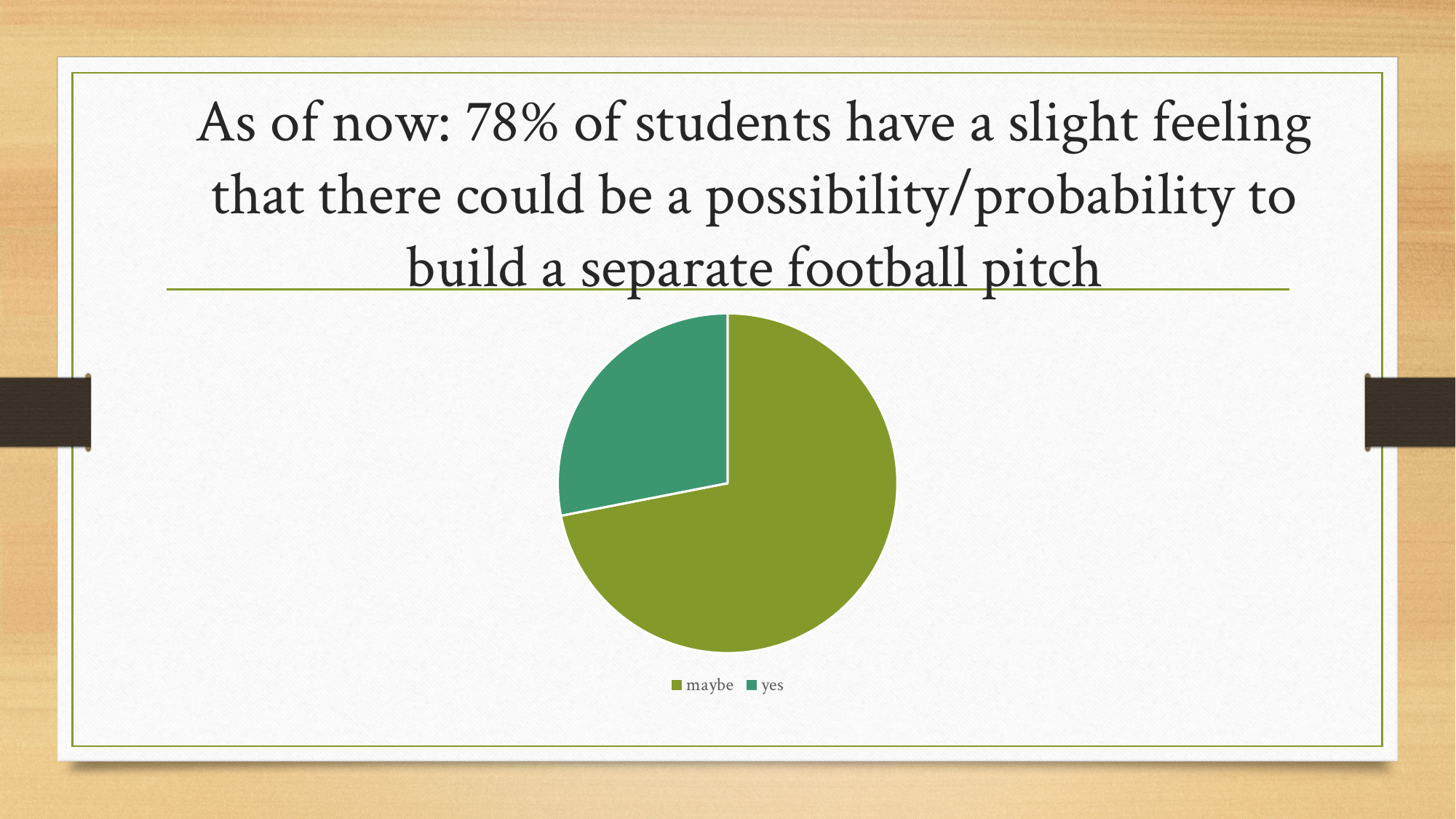

# As of now: 78% of students have a slight feeling that there could be a possibility/probability to build a separate football pitch

### Chart

| Category | Sales |
|---|---|
| maybe | 8.2 |
| yes | 3.2 |